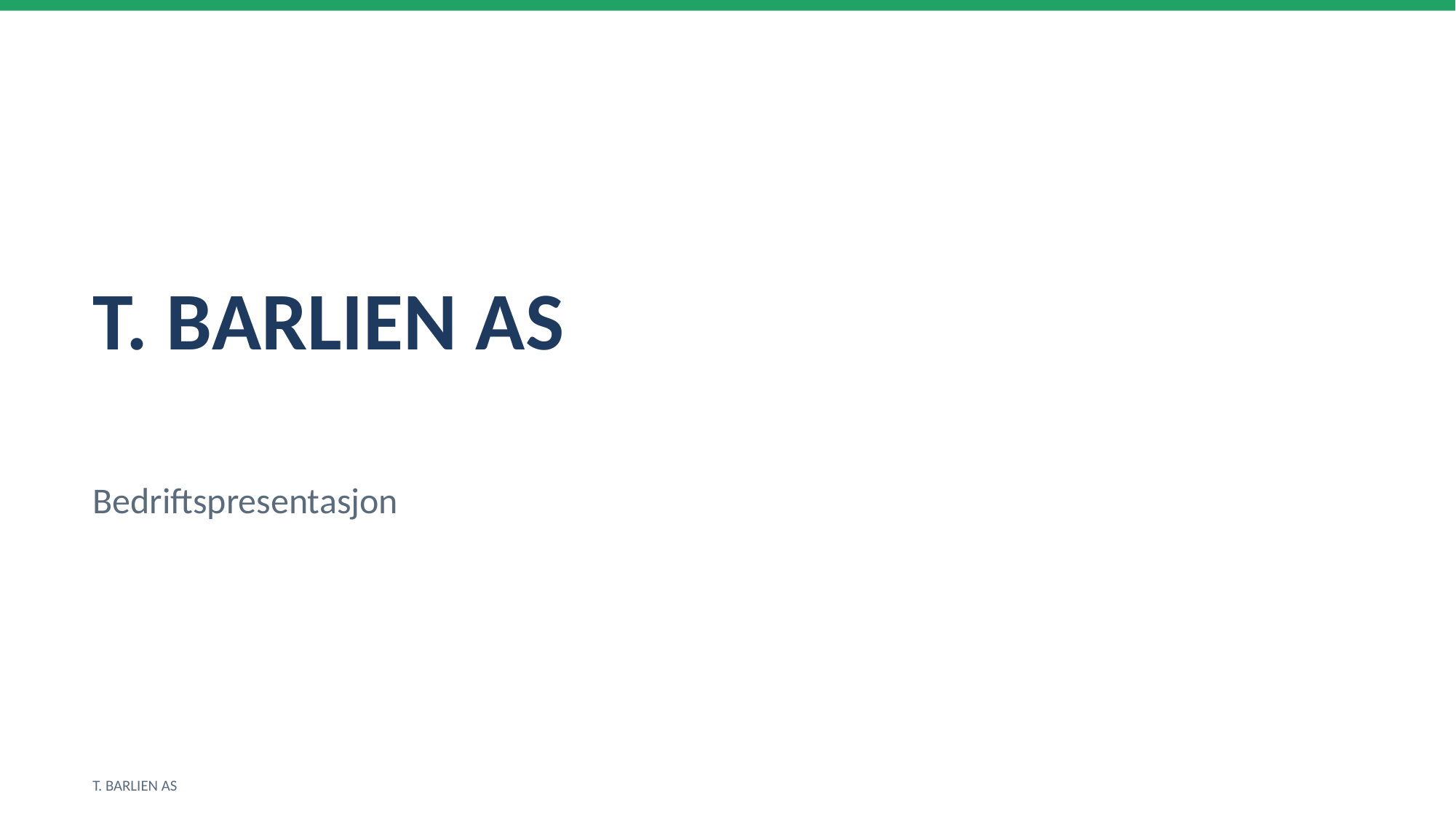

T. BARLIEN AS
Bedriftspresentasjon
T. BARLIEN AS